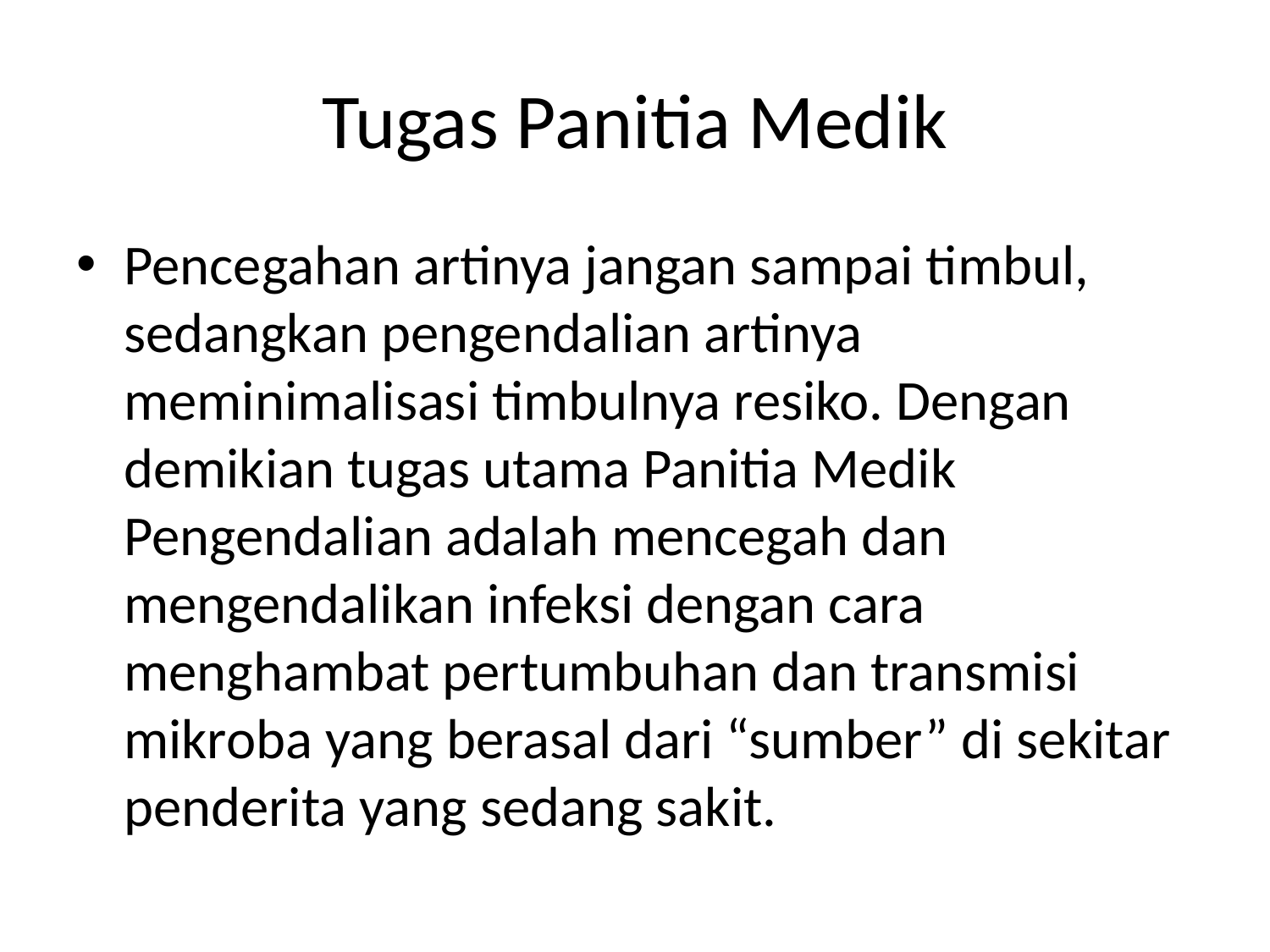

# Tugas Panitia Medik
Pencegahan artinya jangan sampai timbul, sedangkan pengendalian artinya meminimalisasi timbulnya resiko. Dengan demikian tugas utama Panitia Medik Pengendalian adalah mencegah dan mengendalikan infeksi dengan cara menghambat pertumbuhan dan transmisi mikroba yang berasal dari “sumber” di sekitar penderita yang sedang sakit.